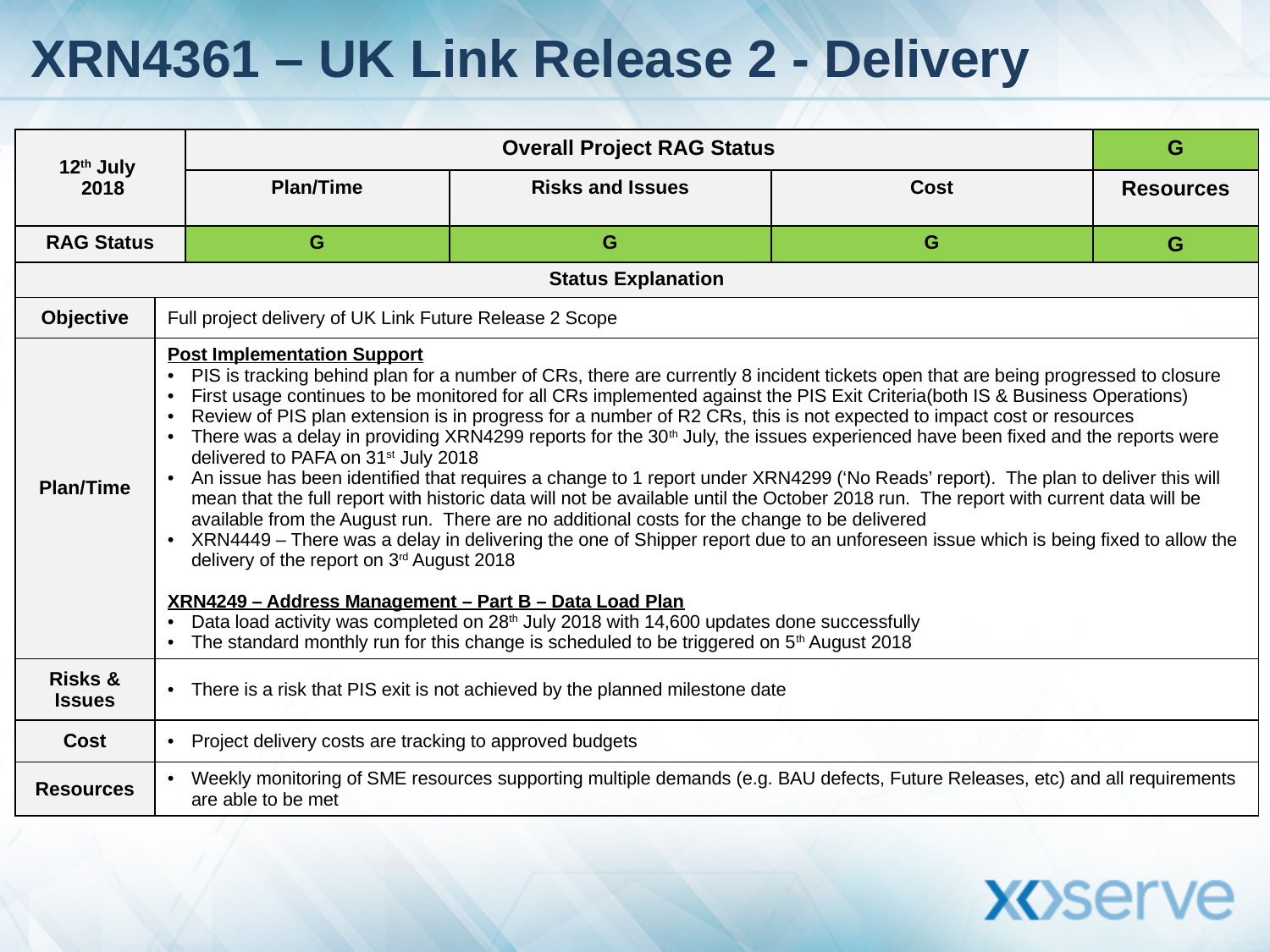

# XRN4361 – UK Link Release 2 - Delivery
| 12th July 2018 |  | Overall Project RAG Status |  |  | G |
| --- | --- | --- | --- | --- | --- |
|  |  | Plan/Time | Risks and Issues | Cost | Resources |
| RAG Status |  | G | G | G | G |
| Status Explanation |  |  |  |  |  |
| Objective | Full project delivery of UK Link Future Release 2 Scope |  |  |  |  |
| Plan/Time | Post Implementation Support PIS is tracking behind plan for a number of CRs, there are currently 8 incident tickets open that are being progressed to closure First usage continues to be monitored for all CRs implemented against the PIS Exit Criteria(both IS & Business Operations) Review of PIS plan extension is in progress for a number of R2 CRs, this is not expected to impact cost or resources There was a delay in providing XRN4299 reports for the 30th July, the issues experienced have been fixed and the reports were delivered to PAFA on 31st July 2018 An issue has been identified that requires a change to 1 report under XRN4299 (‘No Reads’ report). The plan to deliver this will mean that the full report with historic data will not be available until the October 2018 run. The report with current data will be available from the August run. There are no additional costs for the change to be delivered XRN4449 – There was a delay in delivering the one of Shipper report due to an unforeseen issue which is being fixed to allow the delivery of the report on 3rd August 2018 XRN4249 – Address Management – Part B – Data Load Plan Data load activity was completed on 28th July 2018 with 14,600 updates done successfully The standard monthly run for this change is scheduled to be triggered on 5th August 2018 |  |  |  |  |
| Risks & Issues | There is a risk that PIS exit is not achieved by the planned milestone date |  |  |  |  |
| Cost | Project delivery costs are tracking to approved budgets |  |  |  |  |
| Resources | Weekly monitoring of SME resources supporting multiple demands (e.g. BAU defects, Future Releases, etc) and all requirements are able to be met |  |  |  |  |